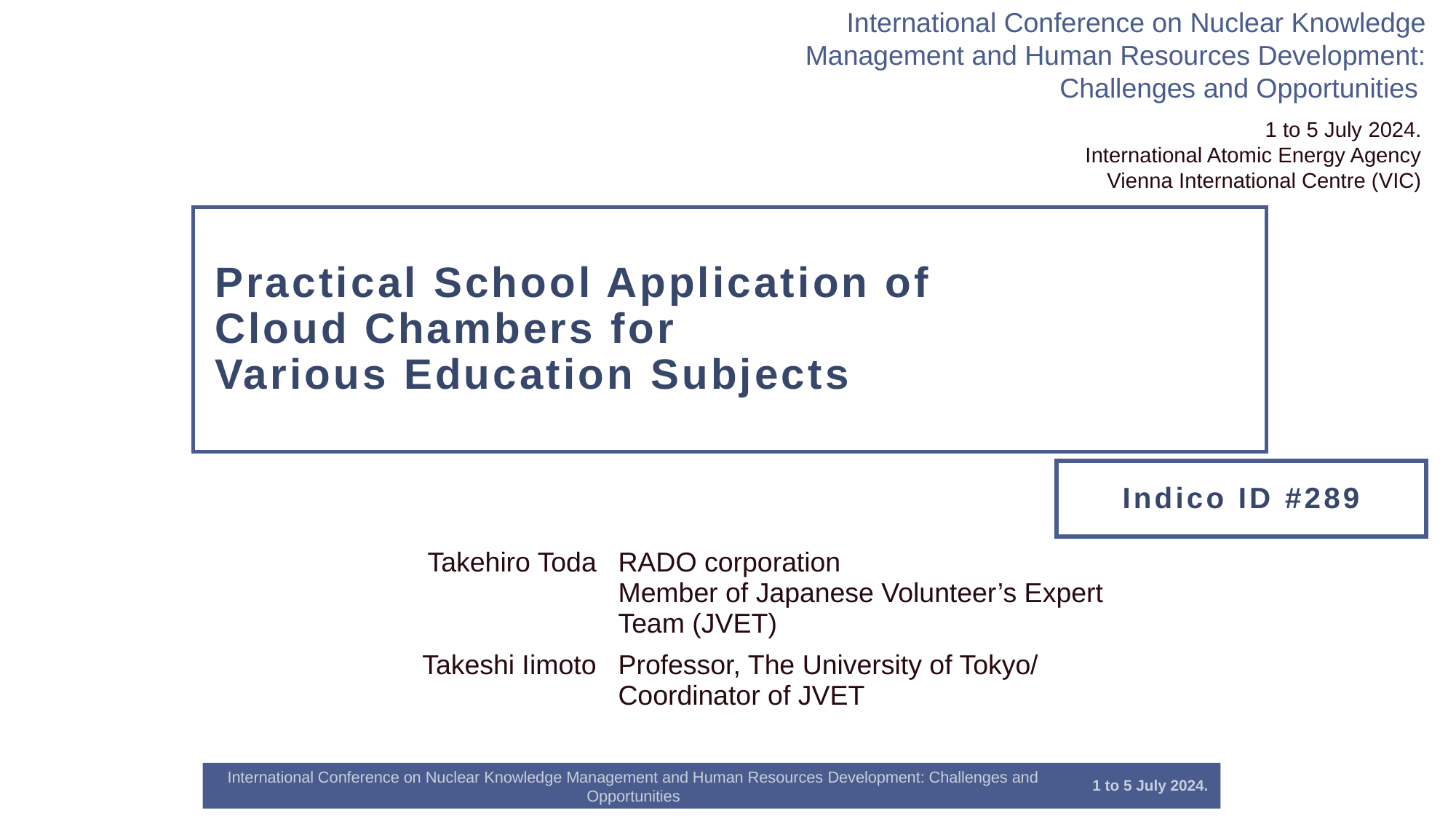

International Conference on Nuclear Knowledge Management and Human Resources Development: Challenges and Opportunities

 1 to 5 July 2024.
International Atomic Energy Agency
Vienna International Centre (VIC)
# Practical School Application of Cloud Chambers for Various Education Subjects
Indico ID #289
| Takehiro Toda | RADO corporation Member of Japanese Volunteer’s Expert Team (JVET) |
| --- | --- |
| Takeshi Iimoto | Professor, The University of Tokyo/ Coordinator of JVET |
International Conference on Nuclear Knowledge Management and Human Resources Development: Challenges and Opportunities